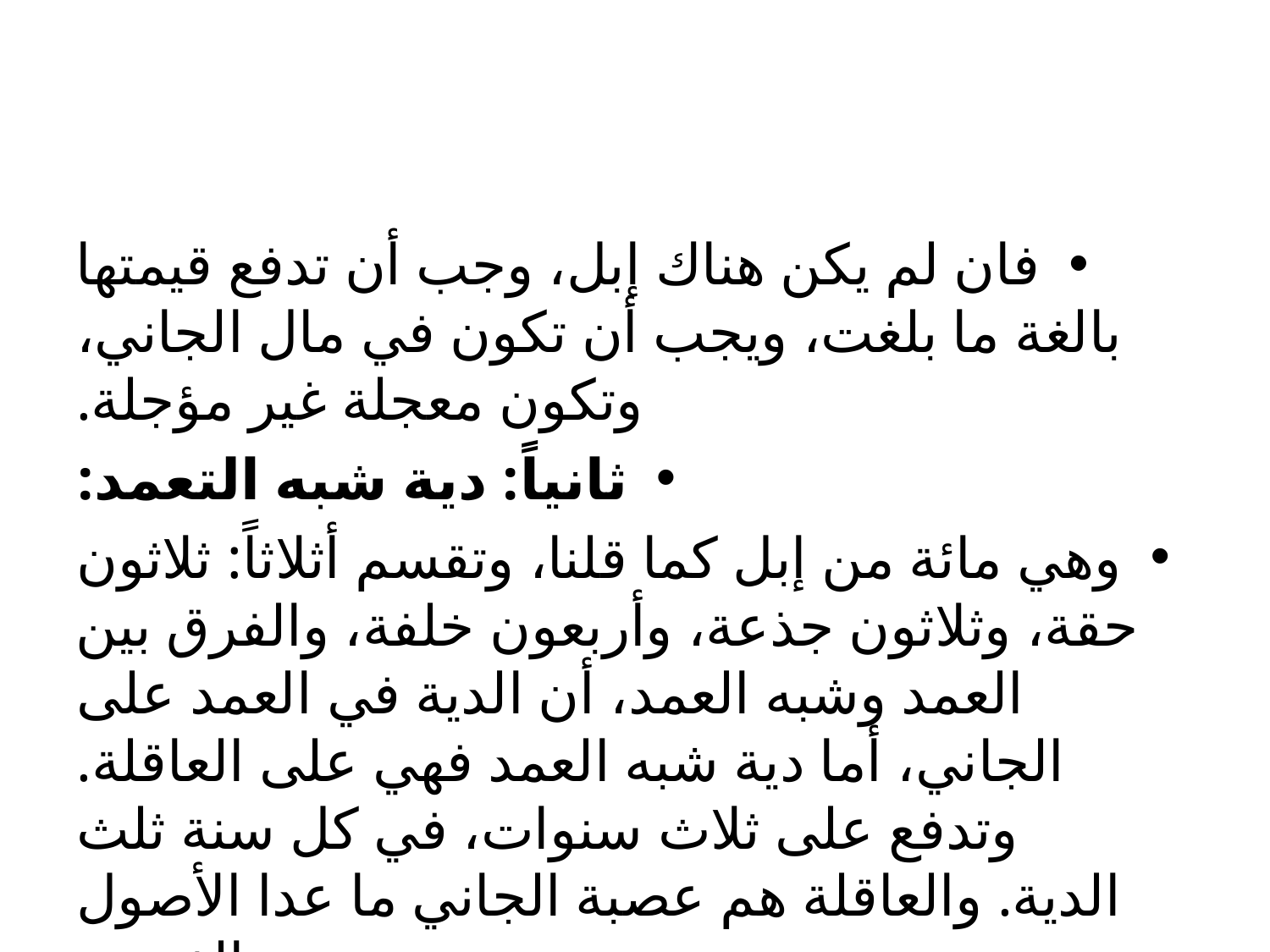

#
فان لم يكن هناك إبل، وجب أن تدفع قيمتها بالغة ما بلغت، ويجب أن تكون في مال الجاني، وتكون معجلة غير مؤجلة.
ثانياً: دية شبه التعمد:
	وهي مائة من إبل كما قلنا، وتقسم أثلاثاً: ثلاثون حقة، وثلاثون جذعة، وأربعون خلفة، والفرق بين العمد وشبه العمد، أن الدية في العمد على الجاني، أما دية شبه العمد فهي على العاقلة. وتدفع على ثلاث سنوات، في كل سنة ثلث الدية. والعاقلة هم عصبة الجاني ما عدا الأصول والفروع.